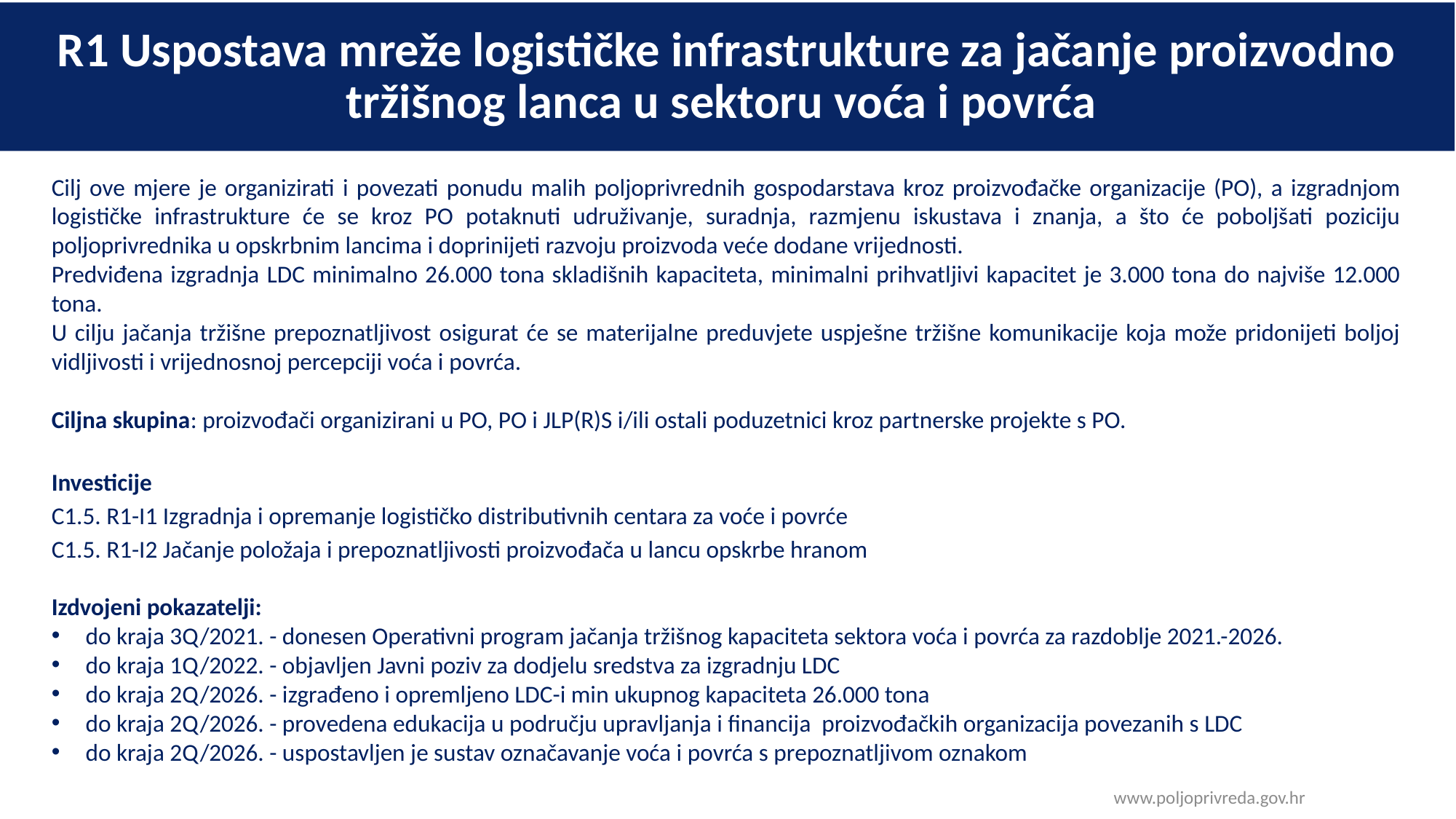

# R1 Uspostava mreže logističke infrastrukture za jačanje proizvodno tržišnog lanca u sektoru voća i povrća
Cilj ove mjere je organizirati i povezati ponudu malih poljoprivrednih gospodarstava kroz proizvođačke organizacije (PO), a izgradnjom logističke infrastrukture će se kroz PO potaknuti udruživanje, suradnja, razmjenu iskustava i znanja, a što će poboljšati poziciju poljoprivrednika u opskrbnim lancima i doprinijeti razvoju proizvoda veće dodane vrijednosti.
Predviđena izgradnja LDC minimalno 26.000 tona skladišnih kapaciteta, minimalni prihvatljivi kapacitet je 3.000 tona do najviše 12.000 tona.
U cilju jačanja tržišne prepoznatljivost osigurat će se materijalne preduvjete uspješne tržišne komunikacije koja može pridonijeti boljoj vidljivosti i vrijednosnoj percepciji voća i povrća.

Ciljna skupina: proizvođači organizirani u PO, PO i JLP(R)S i/ili ostali poduzetnici kroz partnerske projekte s PO.

Investicije
C1.5. R1-I1 Izgradnja i opremanje logističko distributivnih centara za voće i povrće
C1.5. R1-I2 Jačanje položaja i prepoznatljivosti proizvođača u lancu opskrbe hranom

Izdvojeni pokazatelji:
do kraja 3Q/2021. - donesen Operativni program jačanja tržišnog kapaciteta sektora voća i povrća za razdoblje 2021.-2026.
do kraja 1Q/2022. - objavljen Javni poziv za dodjelu sredstva za izgradnju LDC
do kraja 2Q/2026. - izgrađeno i opremljeno LDC-i min ukupnog kapaciteta 26.000 tona
do kraja 2Q/2026. - provedena edukacija u području upravljanja i financija  proizvođačkih organizacija povezanih s LDC
do kraja 2Q/2026. - uspostavljen je sustav označavanje voća i povrća s prepoznatljivom oznakom
www.poljoprivreda.gov.hr